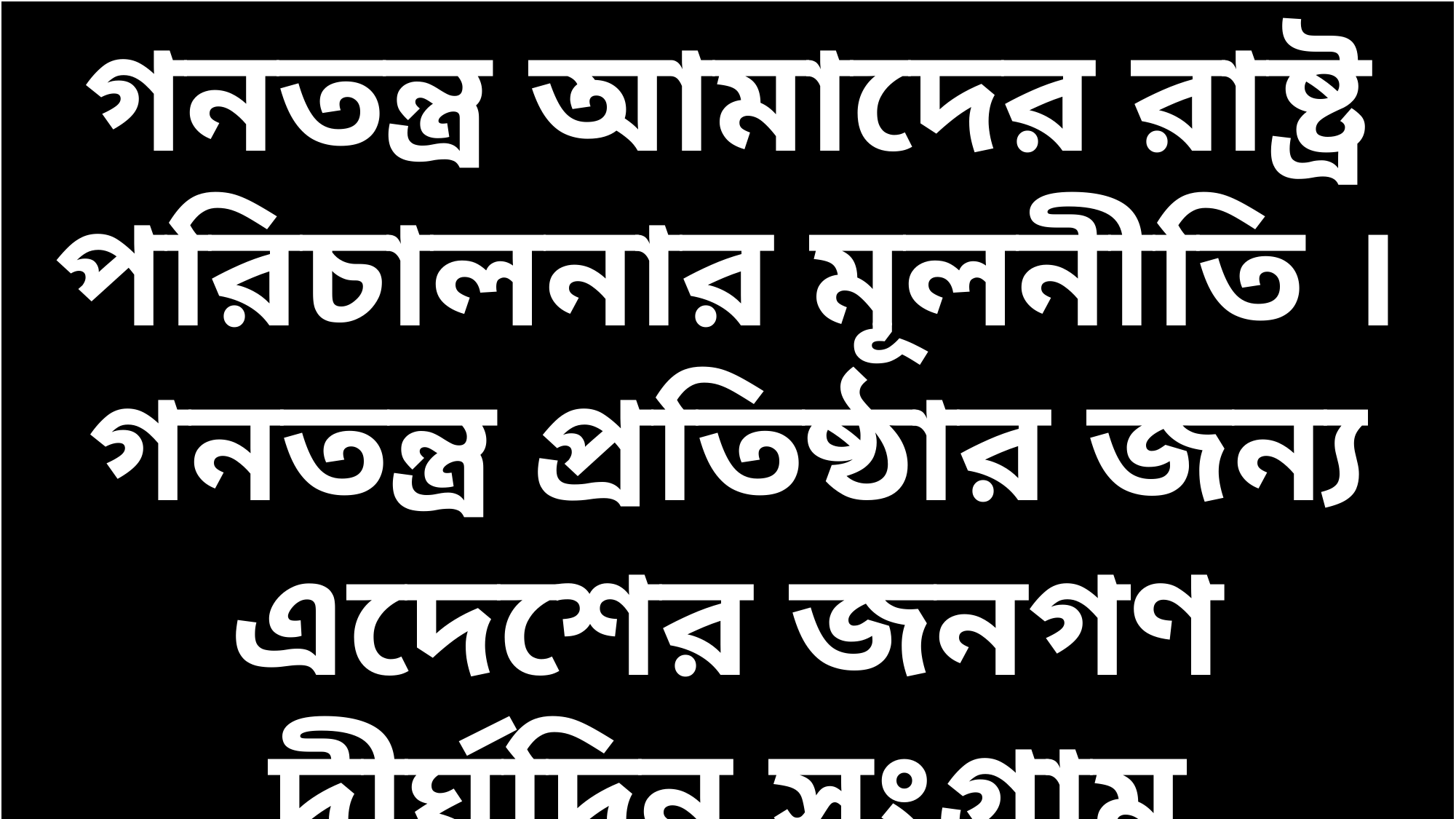

গনতন্ত্র আমাদের রাষ্ট্র পরিচালনার মূলনীতি । গনতন্ত্র প্রতিষ্ঠার জন্য এদেশের জনগণ দীর্ঘদিন সংগ্রাম করেছেন ।